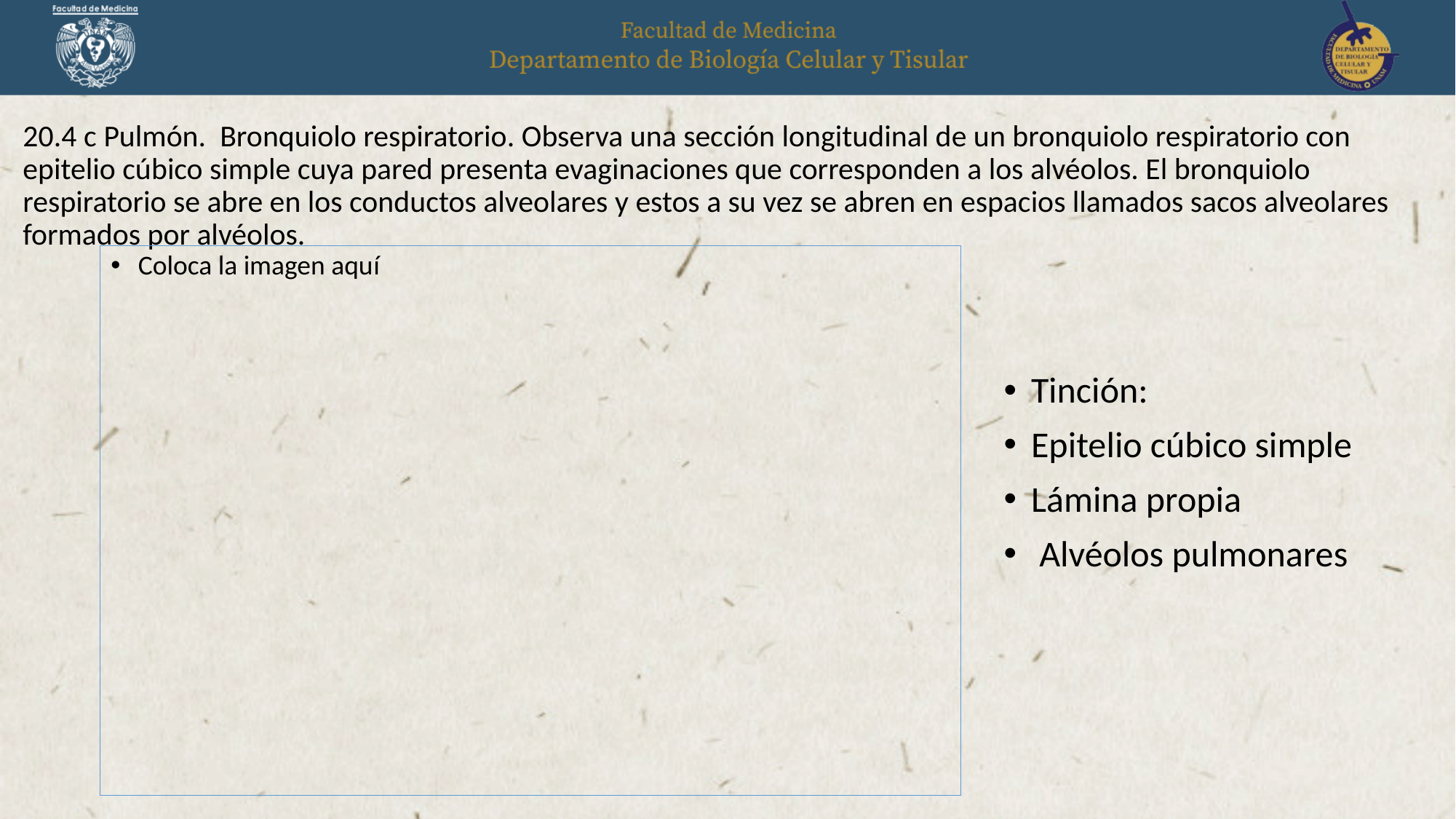

# 20.4 c Pulmón.  Bronquiolo respiratorio. Observa una sección longitudinal de un bronquiolo respiratorio con epitelio cúbico simple cuya pared presenta evaginaciones que corresponden a los alvéolos. El bronquiolo respiratorio se abre en los conductos alveolares y estos a su vez se abren en espacios llamados sacos alveolares formados por alvéolos.
Coloca la imagen aquí
Tinción:
Epitelio cúbico simple
Lámina propia
 Alvéolos pulmonares